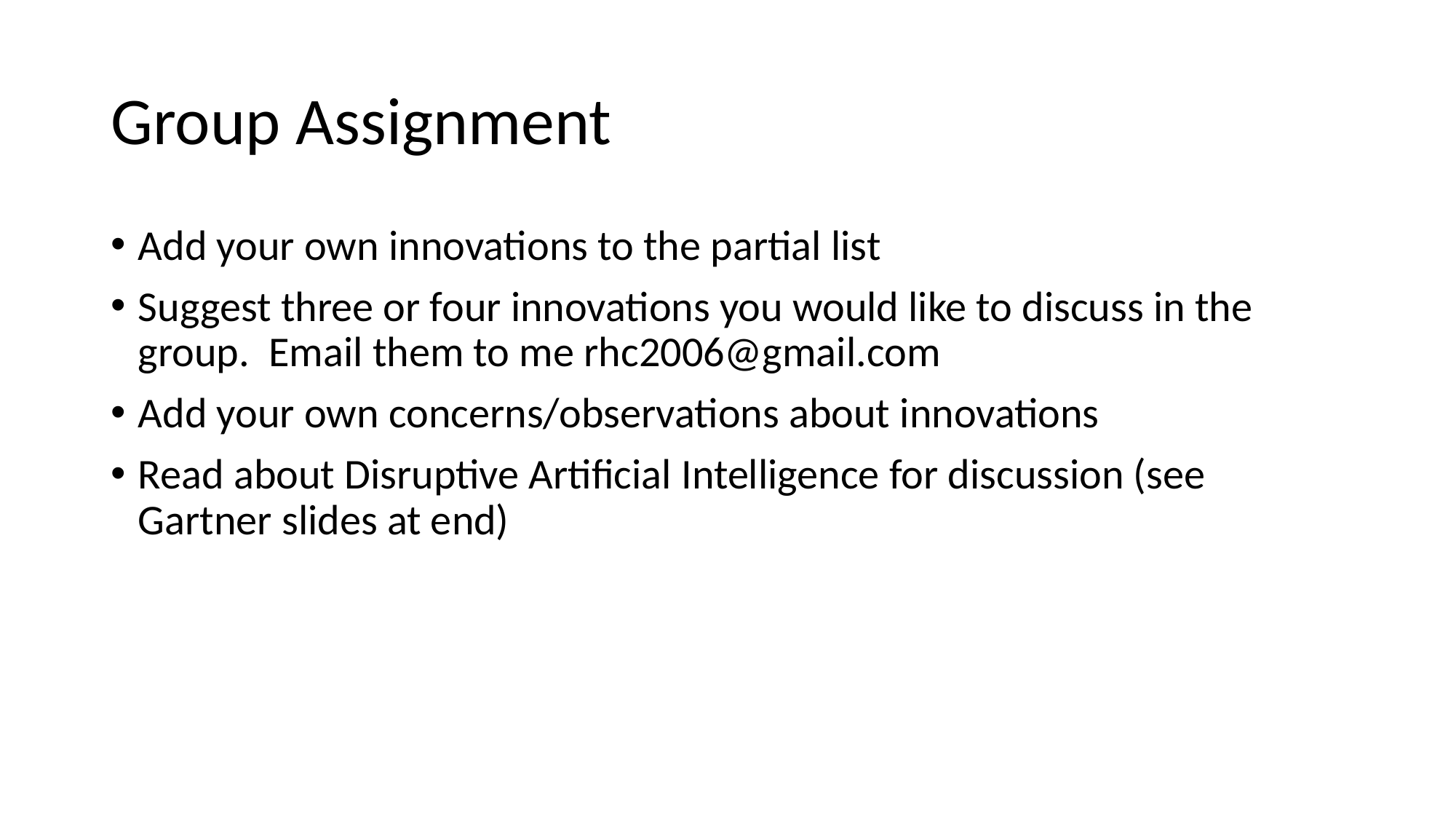

# Group Assignment
Add your own innovations to the partial list
Suggest three or four innovations you would like to discuss in the group.  Email them to me rhc2006@gmail.com
Add your own concerns/observations about innovations
Read about Disruptive Artificial Intelligence for discussion (see Gartner slides at end)